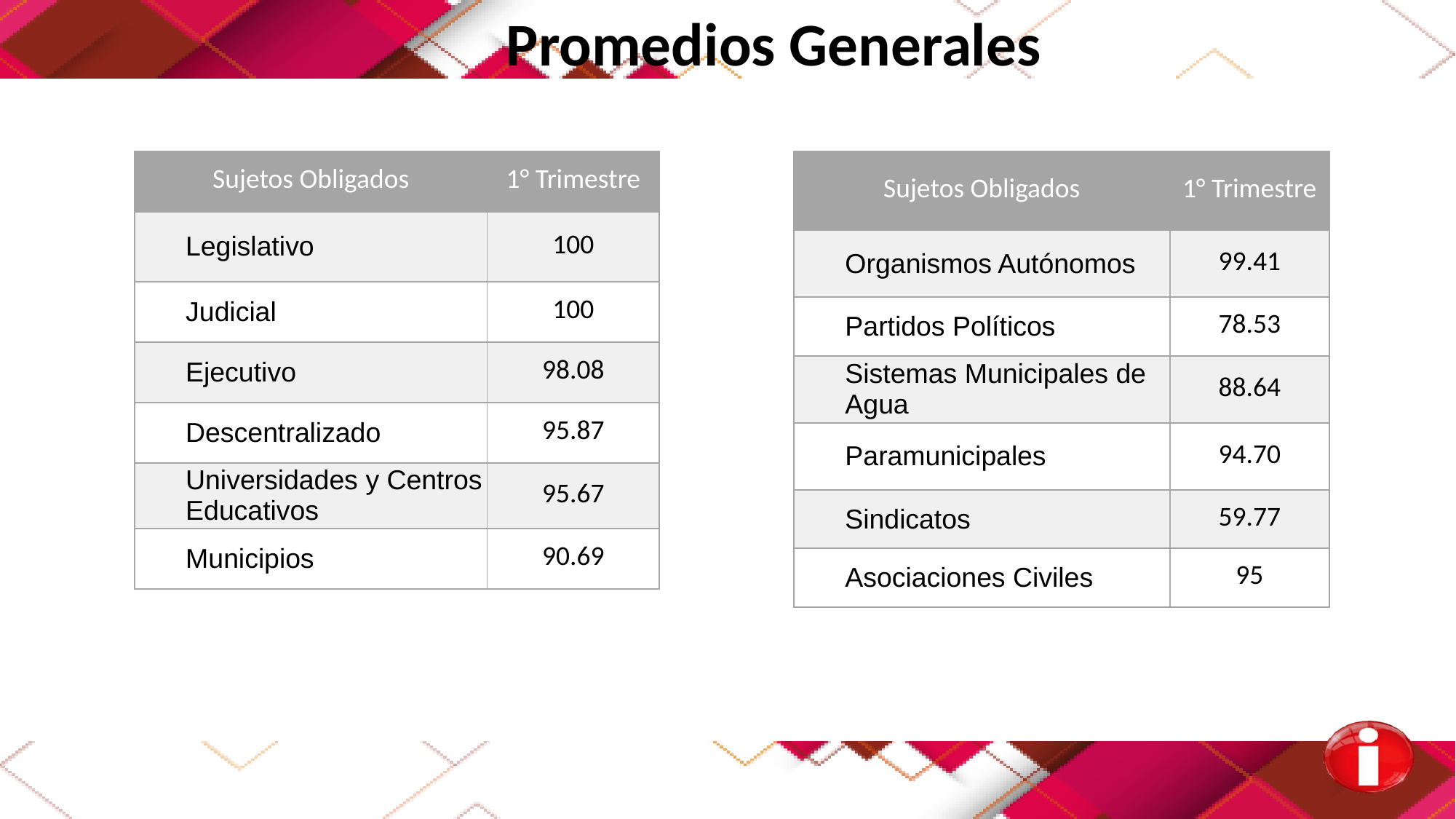

Promedios Generales
| Sujetos Obligados | 1° Trimestre |
| --- | --- |
| Legislativo | 100 |
| Judicial | 100 |
| Ejecutivo | 98.08 |
| Descentralizado | 95.87 |
| Universidades y Centros Educativos | 95.67 |
| Municipios | 90.69 |
| Sujetos Obligados | 1° Trimestre |
| --- | --- |
| Organismos Autónomos | 99.41 |
| Partidos Políticos | 78.53 |
| Sistemas Municipales de Agua | 88.64 |
| Paramunicipales | 94.70 |
| Sindicatos | 59.77 |
| Asociaciones Civiles | 95 |